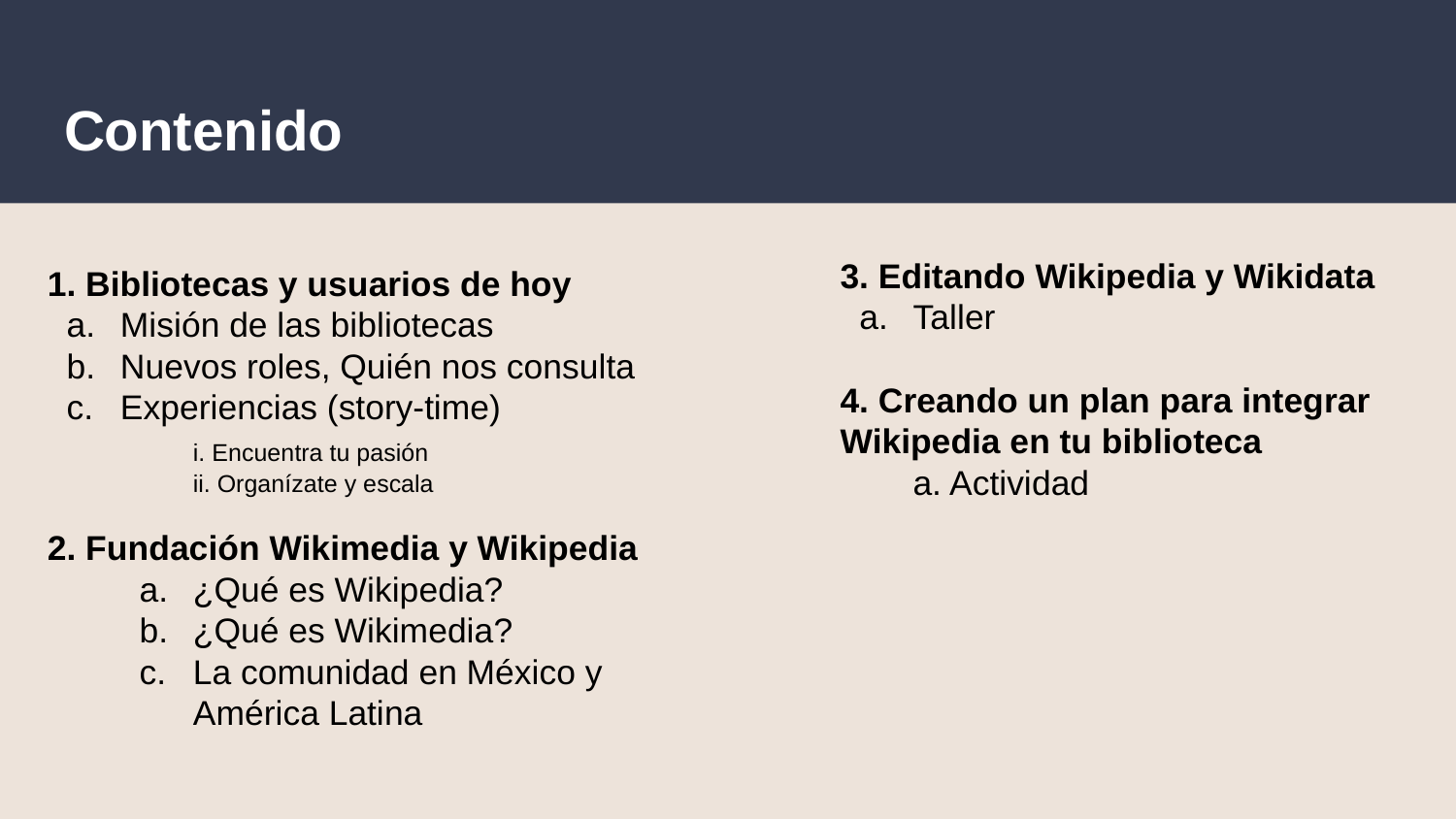

# Contenido
3. Editando Wikipedia y Wikidata
Taller

4. Creando un plan para integrar Wikipedia en tu biblioteca
a. Actividad

1. Bibliotecas y usuarios de hoy
Misión de las bibliotecas
Nuevos roles, Quién nos consulta
Experiencias (story-time)
	i. Encuentra tu pasión
	ii. Organízate y escala

2. Fundación Wikimedia y Wikipedia
¿Qué es Wikipedia?
¿Qué es Wikimedia?
La comunidad en México y América Latina